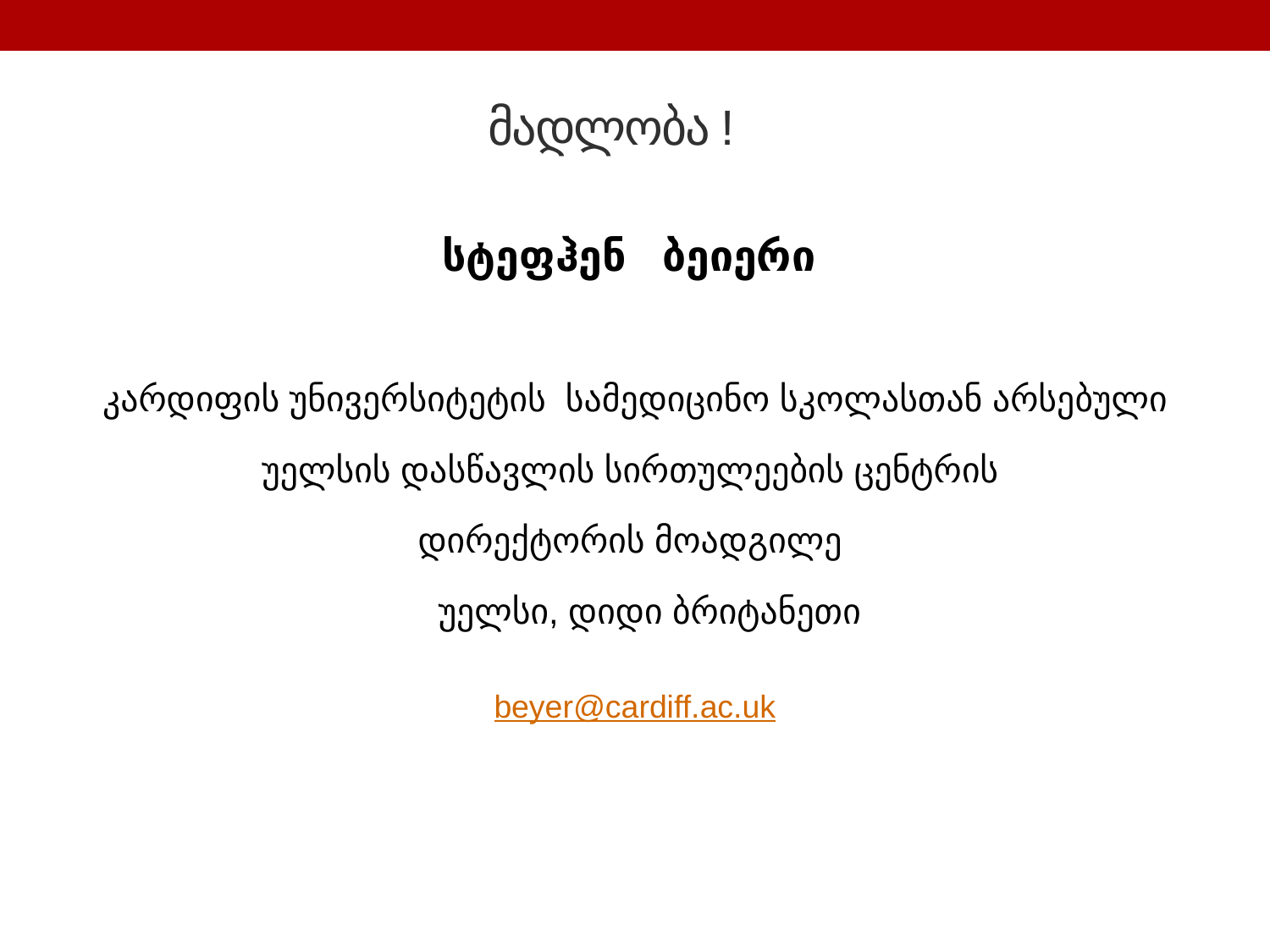

# მადლობა !
სტეფჰენ   ბეიერი

კარდიფის უნივერსიტეტის  სამედიცინო სკოლასთან არსებული
უელსის დასწავლის სირთულეების ცენტრის
დირექტორის მოადგილე
   უელსი, დიდი ბრიტანეთი

beyer@cardiff.ac.uk